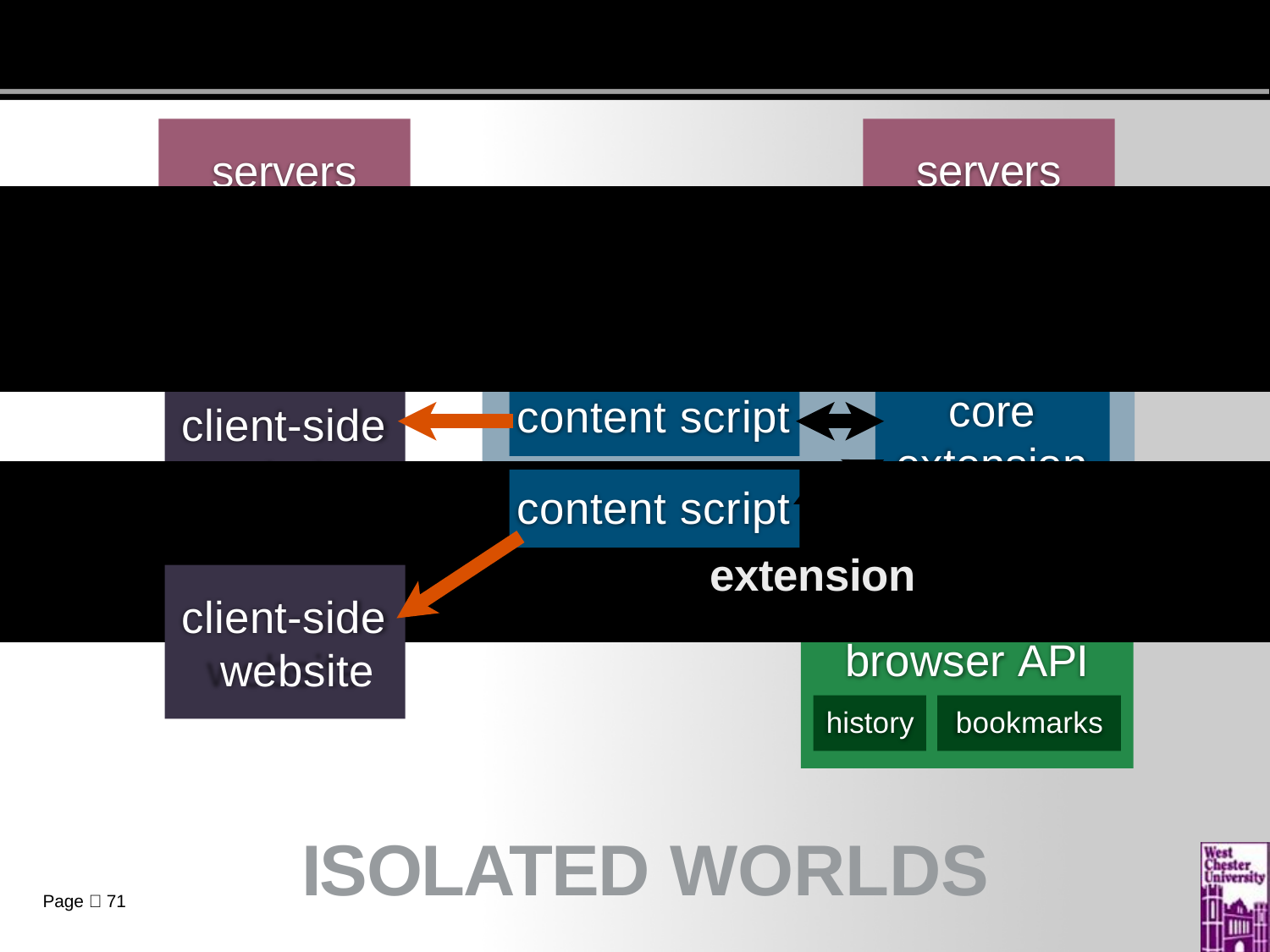

# servers
servers

core  extension
content script
client-side  website

content script
extension

client-side  website

browser API
history	bookmarks

ISOLATED WORLDS